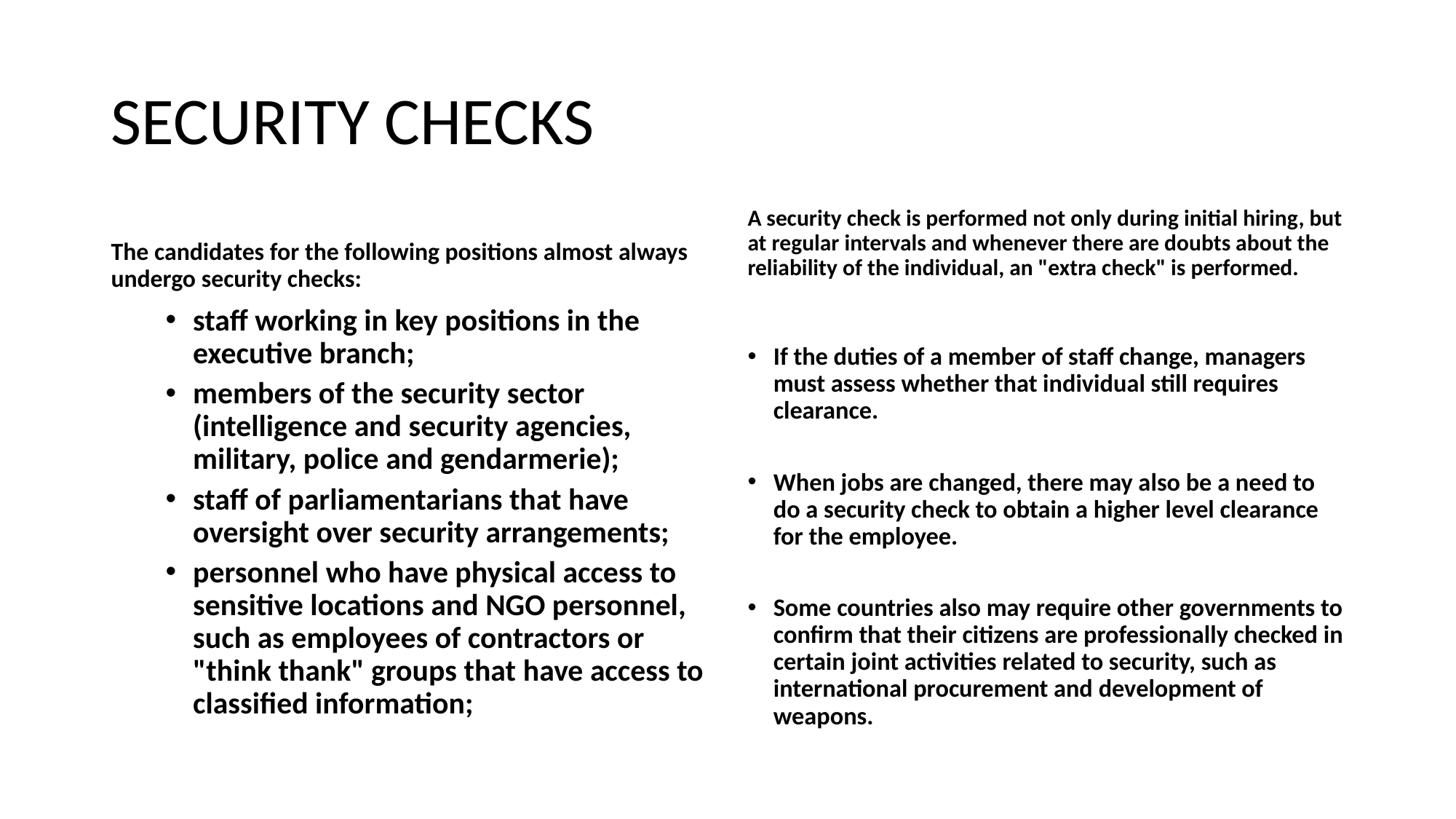

# SECURITY CHECKS

The candidates for the following positions almost always undergo security checks:

A security check is performed not only during initial hiring, but at regular intervals and whenever there are doubts about the reliability of the individual, an "extra check" is performed.

staff working in key positions in the executive branch;
members of the security sector (intelligence and security agencies, military, police and gendarmerie);
staff of parliamentarians that have oversight over security arrangements;
personnel who have physical access to sensitive locations and NGO personnel, such as employees of contractors or "think thank" groups that have access to classified information;

If the duties of a member of staff change, managers must assess whether that individual still requires clearance.

When jobs are changed, there may also be a need to do a security check to obtain a higher level clearance for the employee.

Some countries also may require other governments to confirm that their citizens are professionally checked in certain joint activities related to security, such as international procurement and development of weapons.